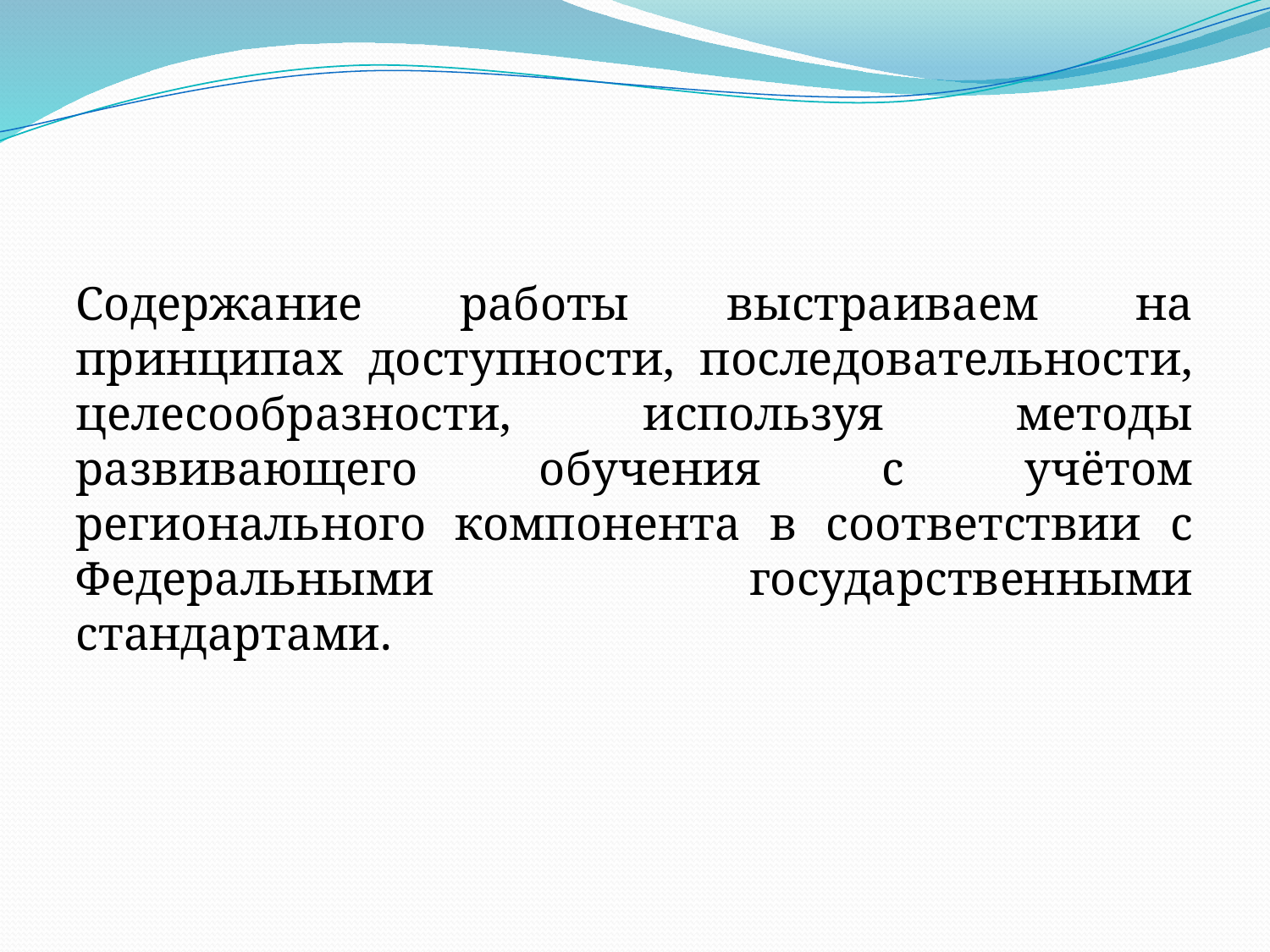

#
Содержание работы выстраиваем на принципах доступности, последовательности, целесообразности, используя методы развивающего обучения с учётом регионального компонента в соответствии с Федеральными государственными стандартами.